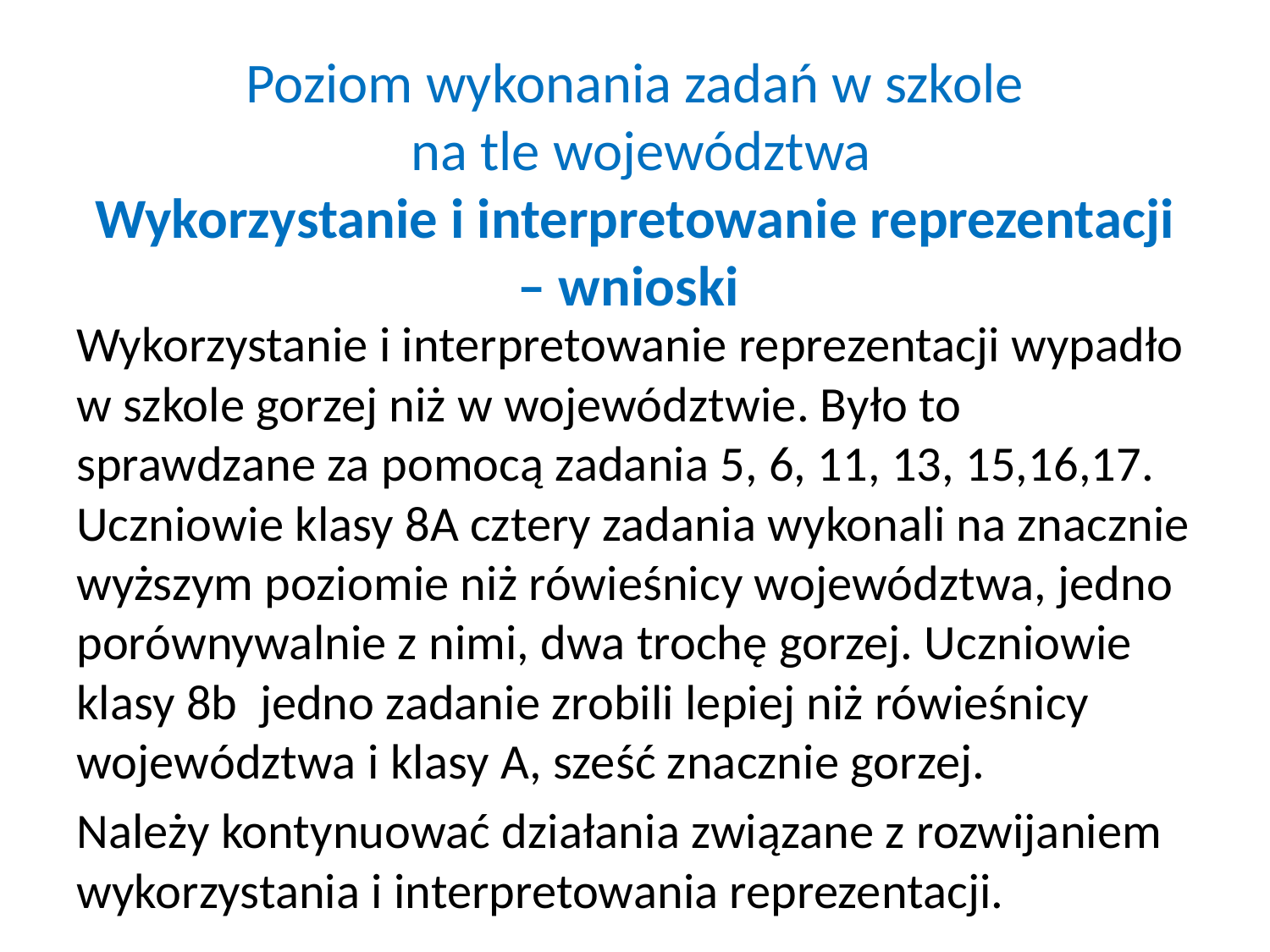

# Poziom wykonania zadań w szkole na tle województwa Wykorzystanie i interpretowanie reprezentacji – wnioski
Wykorzystanie i interpretowanie reprezentacji wypadło w szkole gorzej niż w województwie. Było to sprawdzane za pomocą zadania 5, 6, 11, 13, 15,16,17. Uczniowie klasy 8A cztery zadania wykonali na znacznie wyższym poziomie niż rówieśnicy województwa, jedno porównywalnie z nimi, dwa trochę gorzej. Uczniowie klasy 8b  jedno zadanie zrobili lepiej niż rówieśnicy województwa i klasy A, sześć znacznie gorzej.
Należy kontynuować działania związane z rozwijaniem wykorzystania i interpretowania reprezentacji.